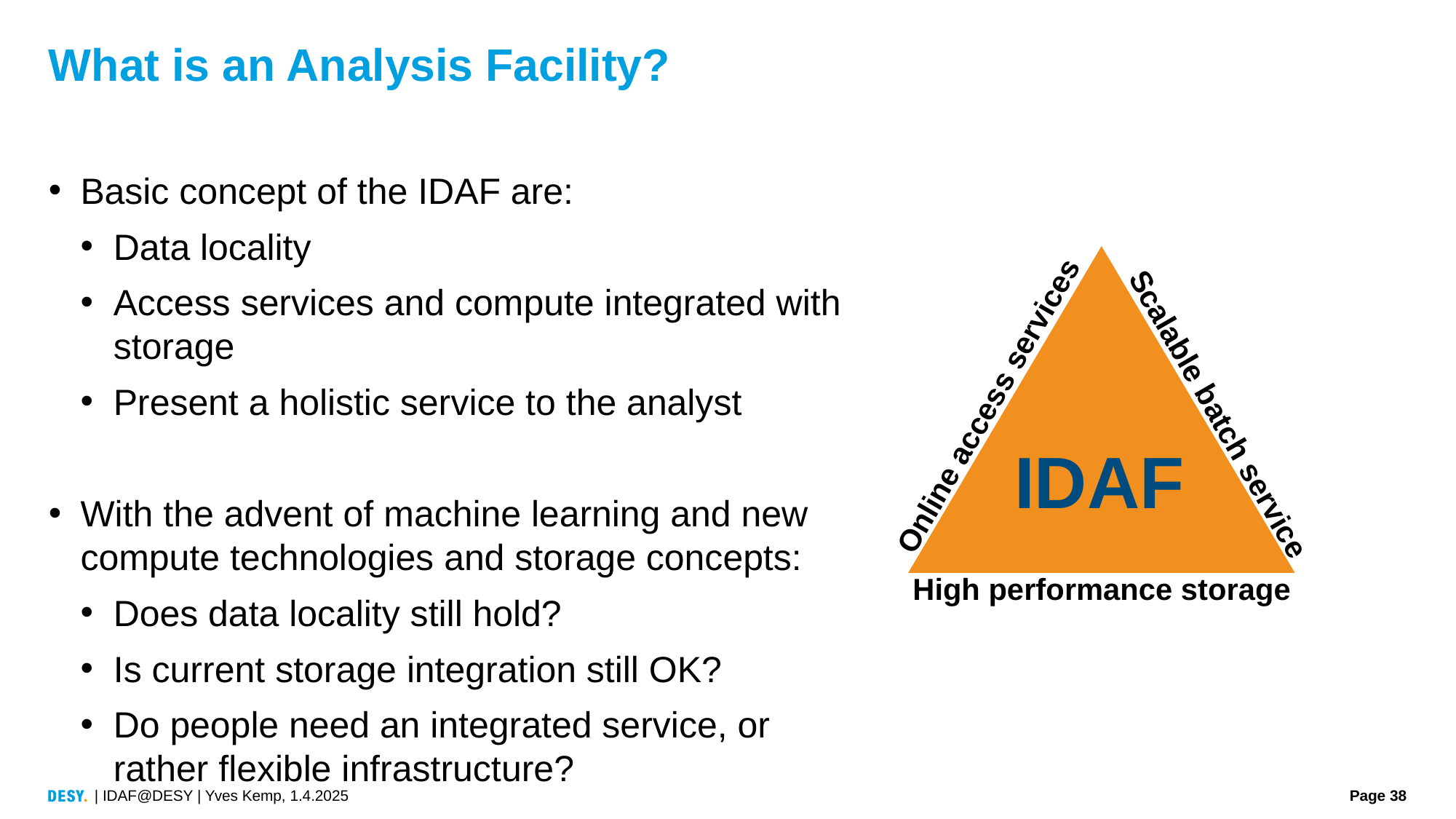

# What is an Analysis Facility?

Basic concept of the IDAF are:
Data locality
Access services and compute integrated with storage
Present a holistic service to the analyst

With the advent of machine learning and new compute technologies and storage concepts:
Does data locality still hold?
Is current storage integration still OK?
Do people need an integrated service, or rather flexible infrastructure?

Online access services
Scalable batch service
IDAF
High performance storage
| IDAF@DESY | Yves Kemp, 1.4.2025